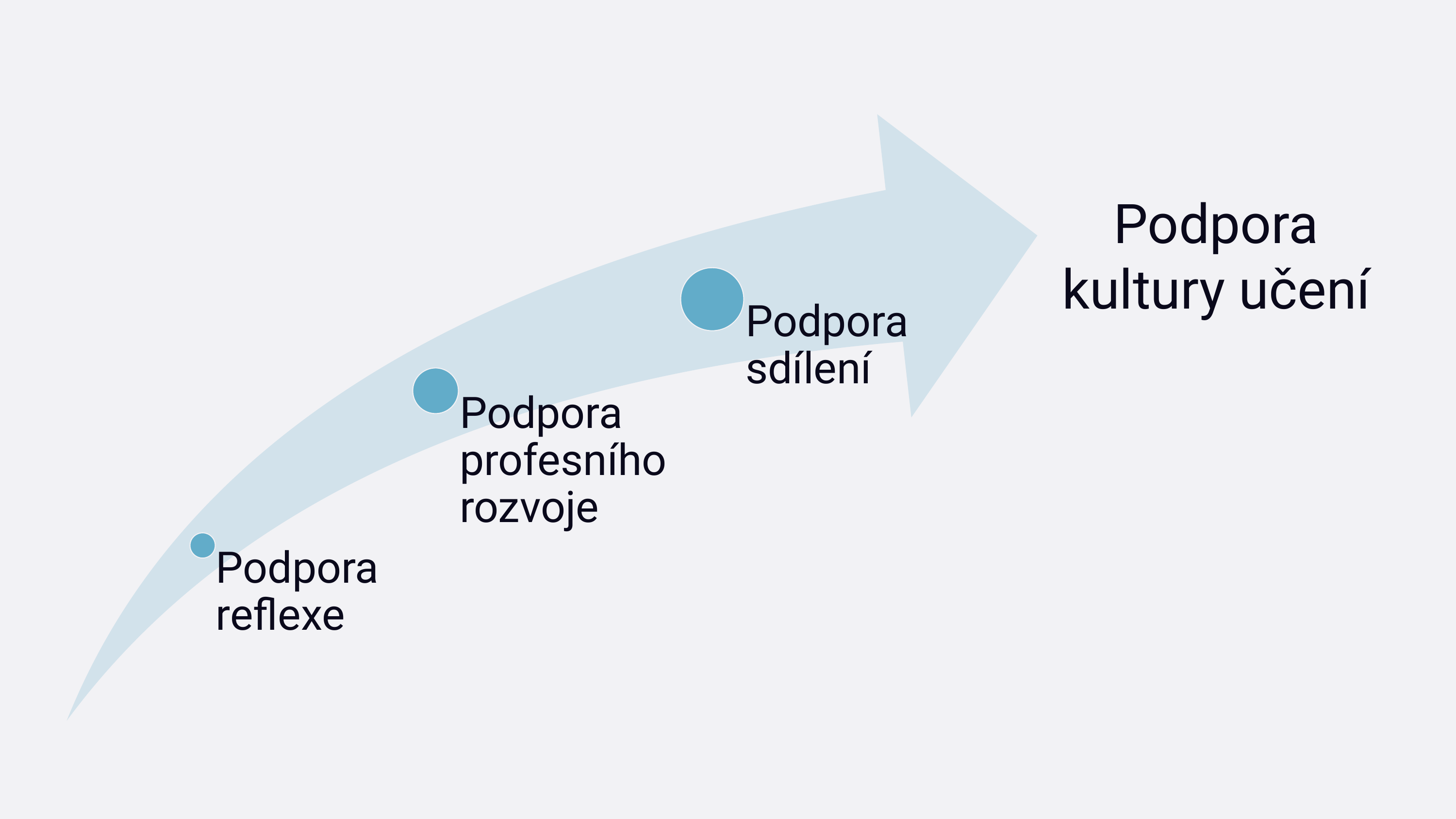

Podpora reflexe
Podpora profesního rozvoje
Podpora sdílení
Podpora kultury učení